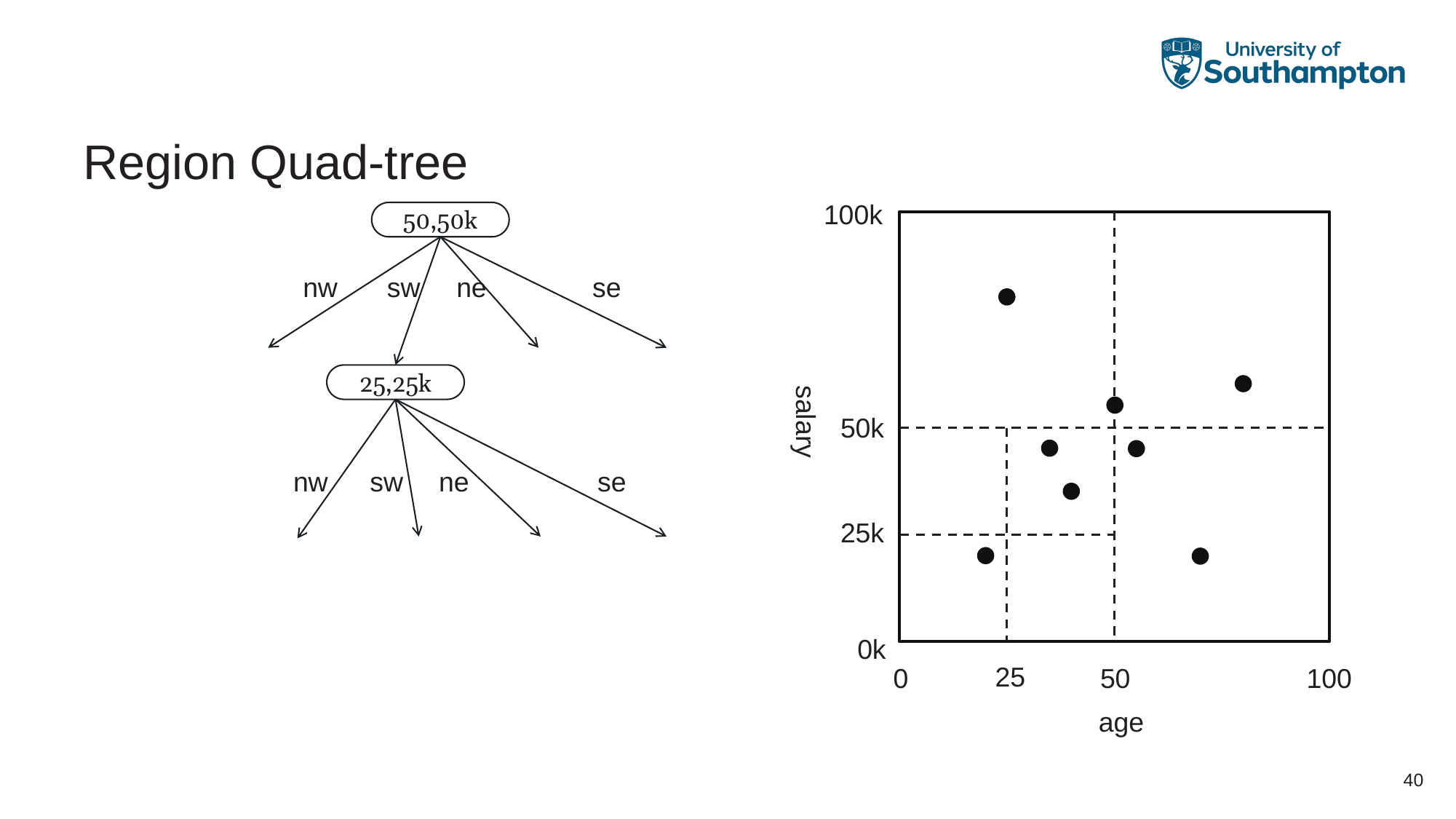

# Region Quad-tree
100k
50,50k

nw
sw
ne
se

25,25k

salary
50k

nw
sw
ne
se

25k

0k
25
50
100
0
age